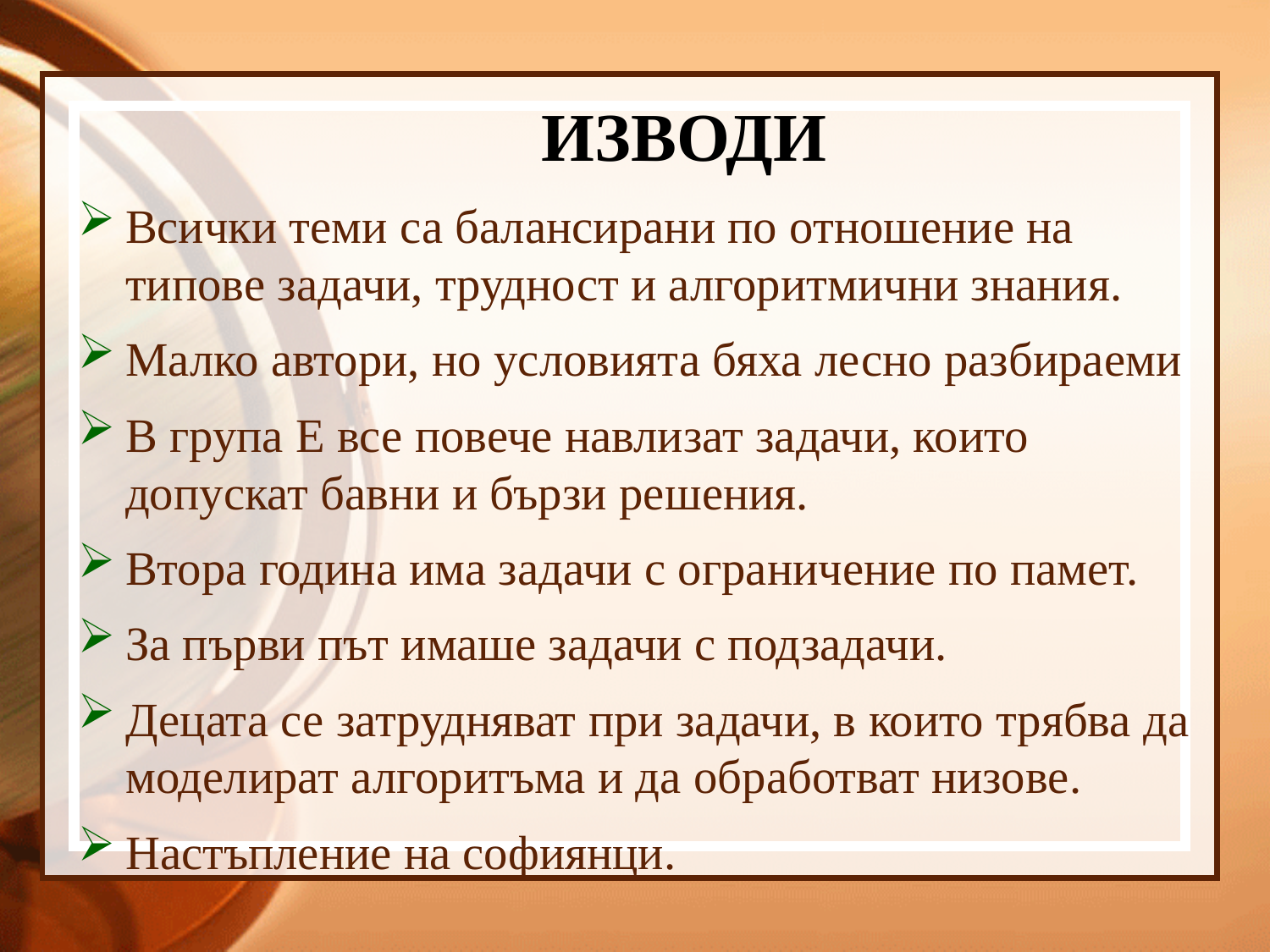

# ИЗВОДИ
Всички теми са балансирани по отношение на типове задачи, трудност и алгоритмични знания.
Малко автори, но условията бяха лесно разбираеми
В група Е все повече навлизат задачи, които допускат бавни и бързи решения.
Втора година има задачи с ограничение по памет.
За първи път имаше задачи с подзадачи.
Децата се затрудняват при задачи, в които трябва да моделират алгоритъма и да oбработват низове.
Настъпление на софиянци.